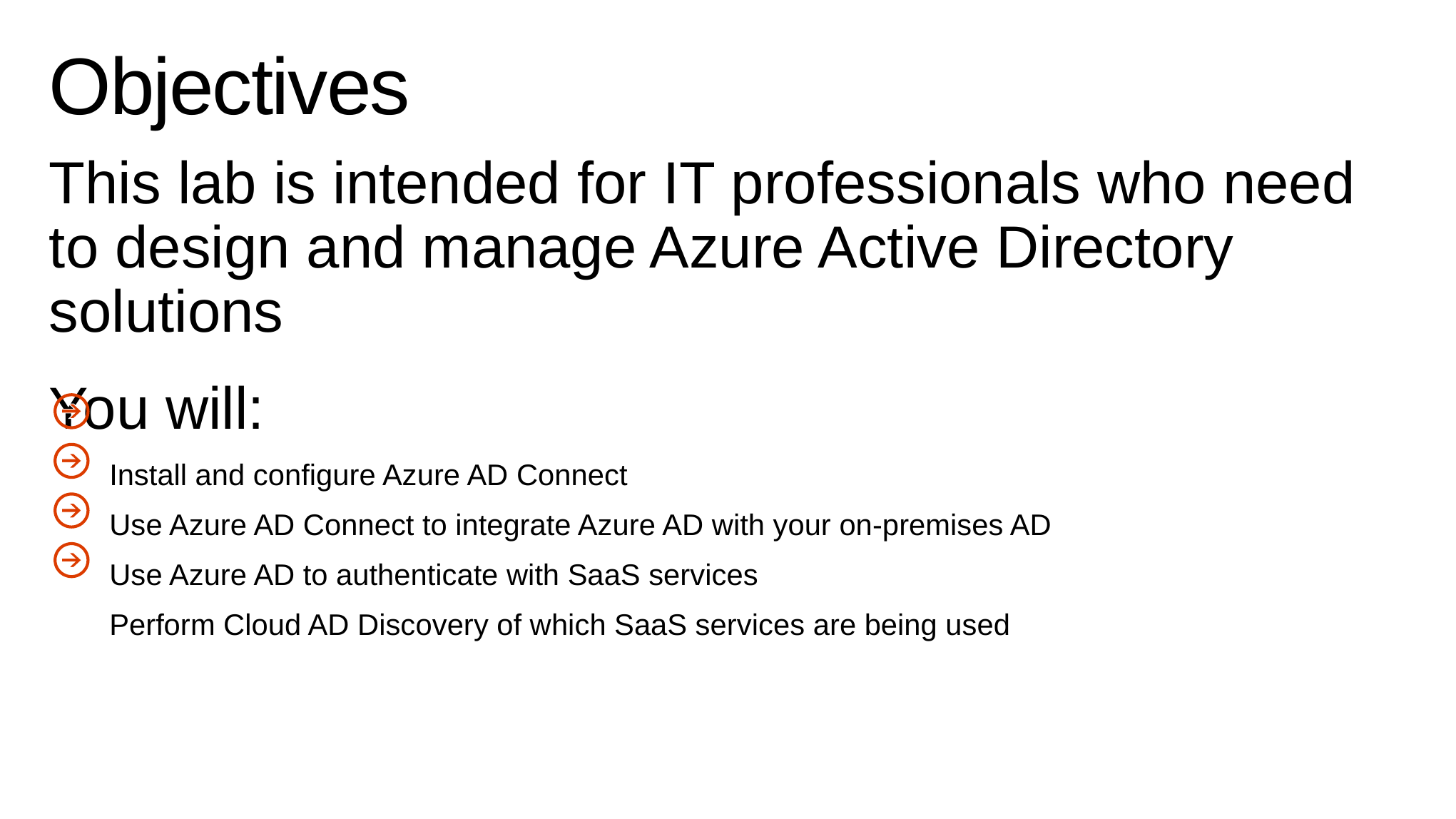

# Objectives
This lab is intended for IT professionals who need to design and manage Azure Active Directory solutions
You will:
Install and configure Azure AD Connect
Use Azure AD Connect to integrate Azure AD with your on-premises AD
Use Azure AD to authenticate with SaaS services
Perform Cloud AD Discovery of which SaaS services are being used